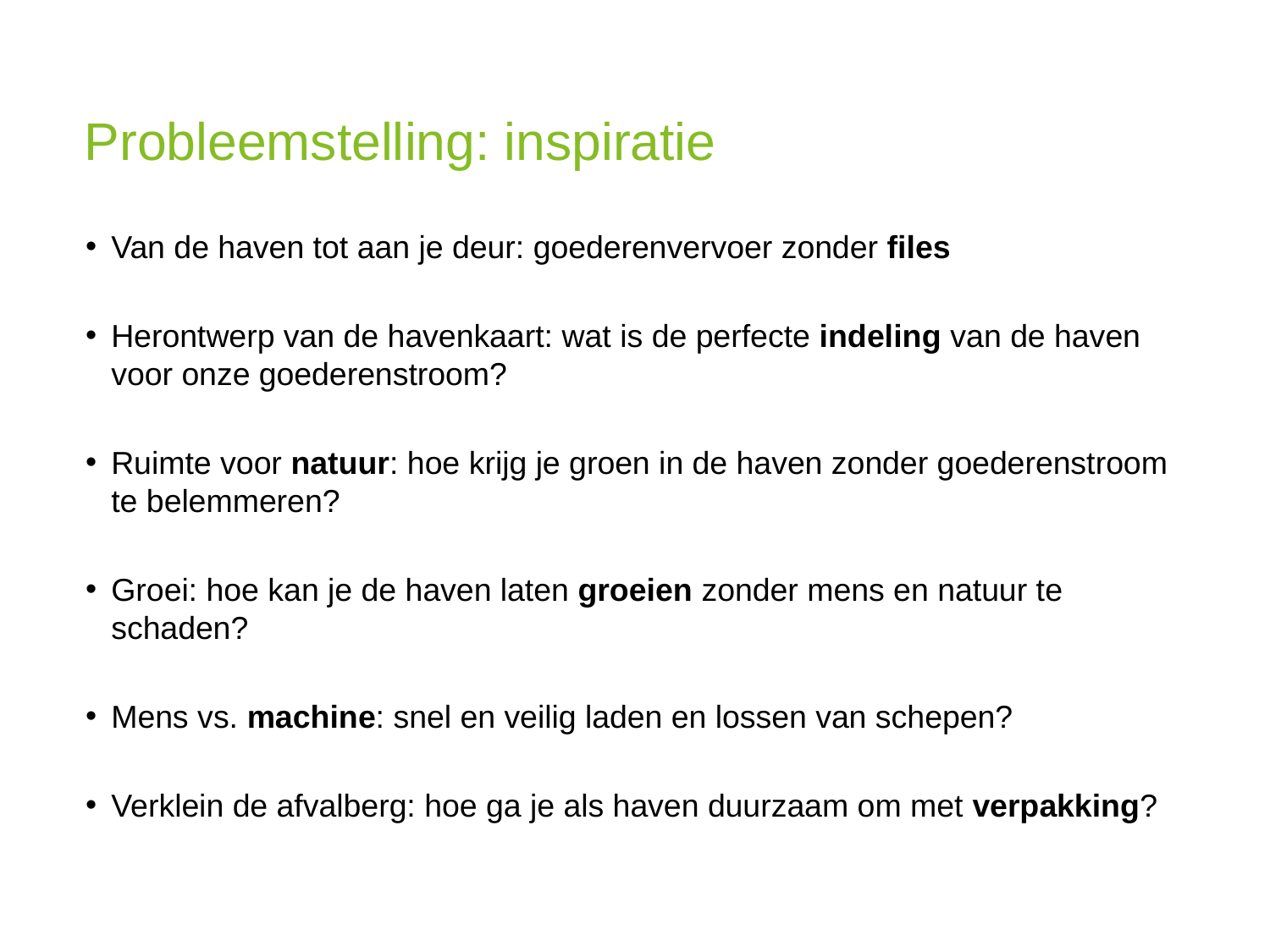

# Probleemstelling: inspiratie
Van de haven tot aan je deur: goederenvervoer zonder files

Herontwerp van de havenkaart: wat is de perfecte indeling van de haven voor onze goederenstroom?

Ruimte voor natuur: hoe krijg je groen in de haven zonder goederenstroom te belemmeren?

Groei: hoe kan je de haven laten groeien zonder mens en natuur te schaden?

Mens vs. machine: snel en veilig laden en lossen van schepen?

Verklein de afvalberg: hoe ga je als haven duurzaam om met verpakking?